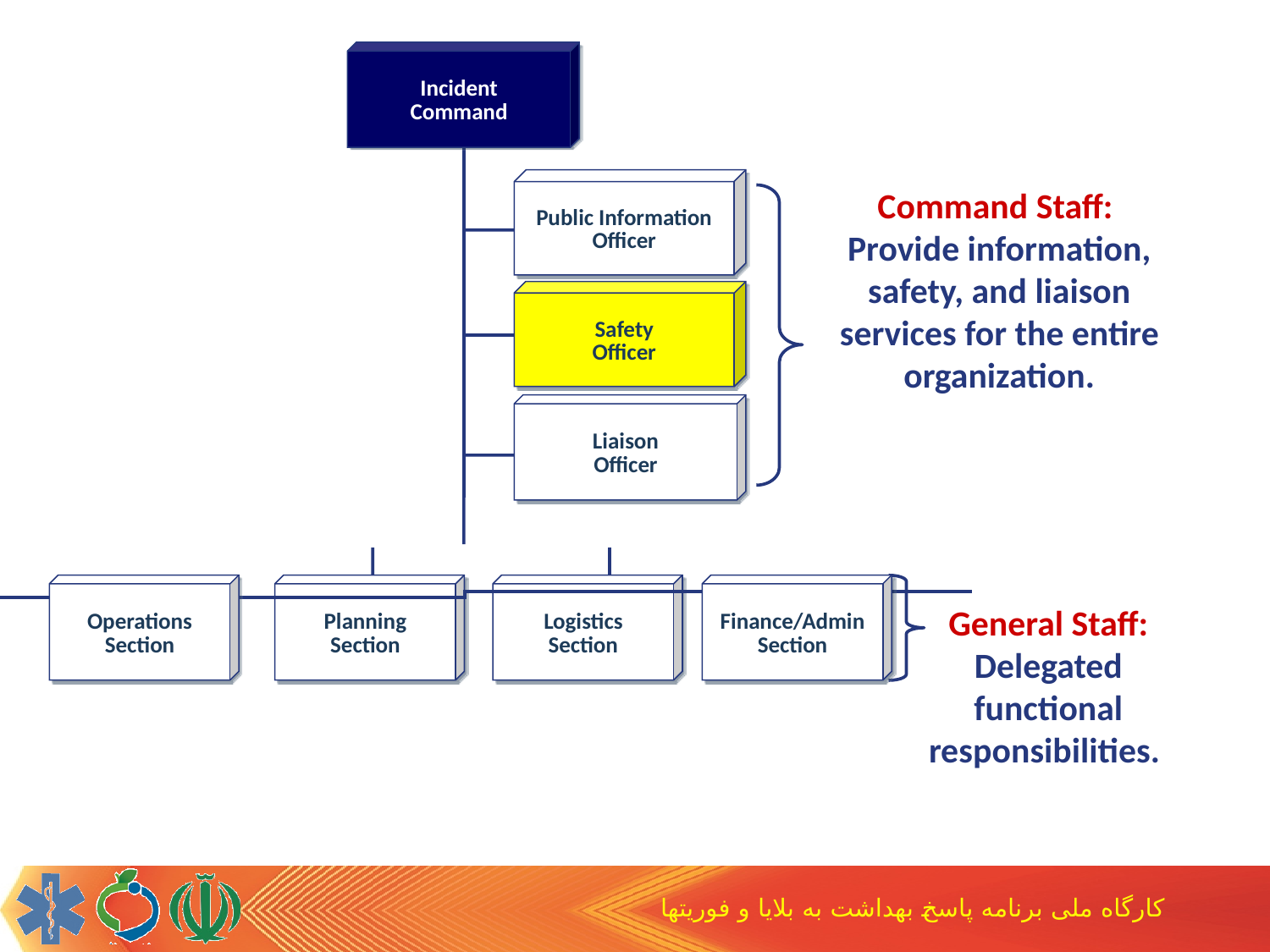

Incident
Command

Public Information
Officer
Command Staff:  Provide information, safety, and liaison services for the entire organization.

Safety
Officer

Liaison
Officer

Operations
Section
Planning
Section
Logistics
Section
Finance/Admin
Section

General Staff: Delegated functional responsibilities.